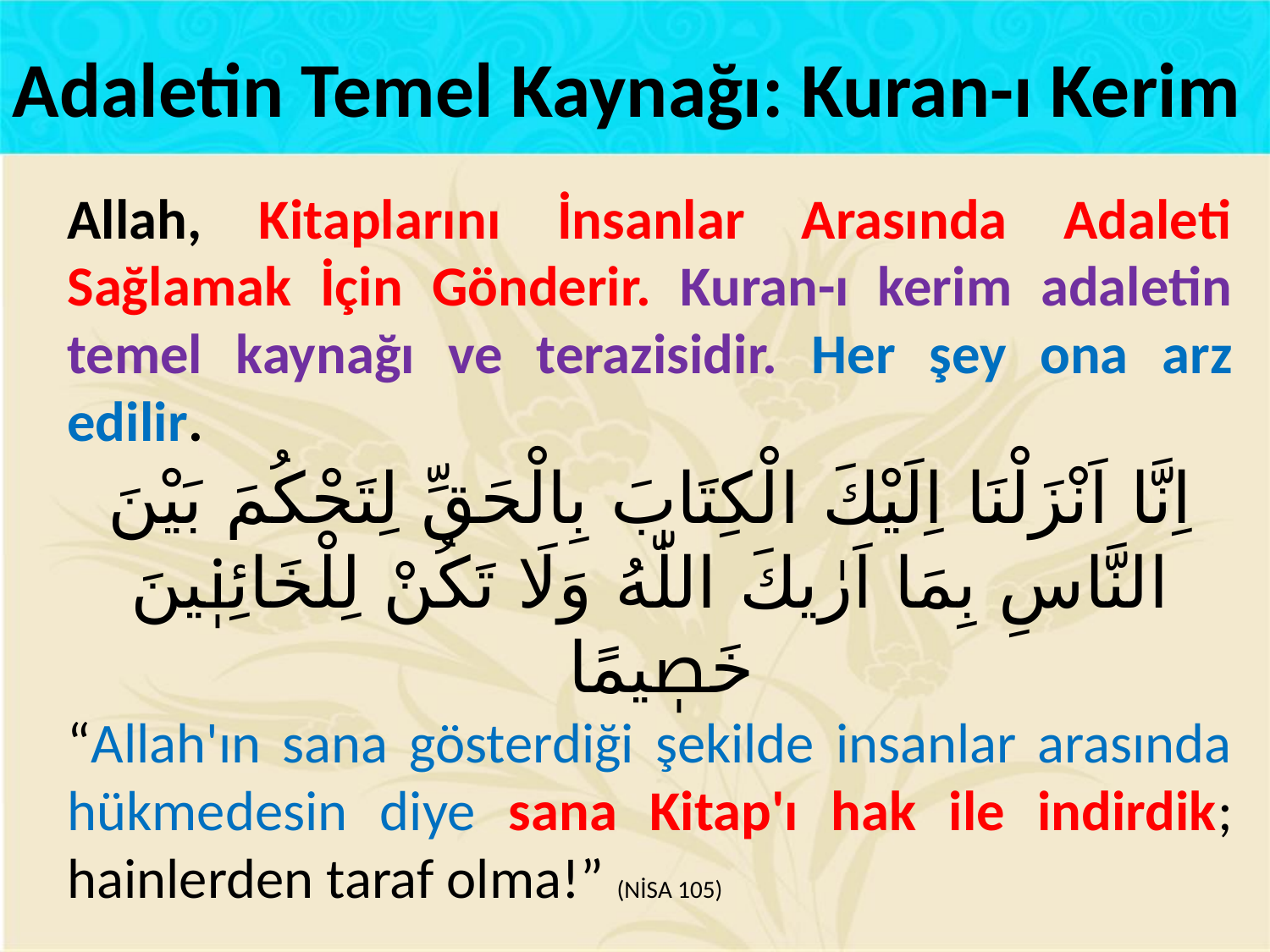

Adaletin Temel Kaynağı: Kuran-ı Kerim
Allah, Kitaplarını İnsanlar Arasında Adaleti Sağlamak İçin Gönderir. Kuran-ı kerim adaletin temel kaynağı ve terazisidir. Her şey ona arz edilir.
اِنَّا اَنْزَلْنَا اِلَيْكَ الْكِتَابَ بِالْحَقِّ لِتَحْكُمَ بَيْنَ النَّاسِ بِمَا اَرٰيكَ اللّٰهُ وَلَا تَكُنْ لِلْخَائِنٖينَ خَصٖيمًا
“Allah'ın sana gösterdiği şekilde insanlar arasında hükmedesin diye sana Kitap'ı hak ile indirdik; hainlerden taraf olma!” (NİSA 105)